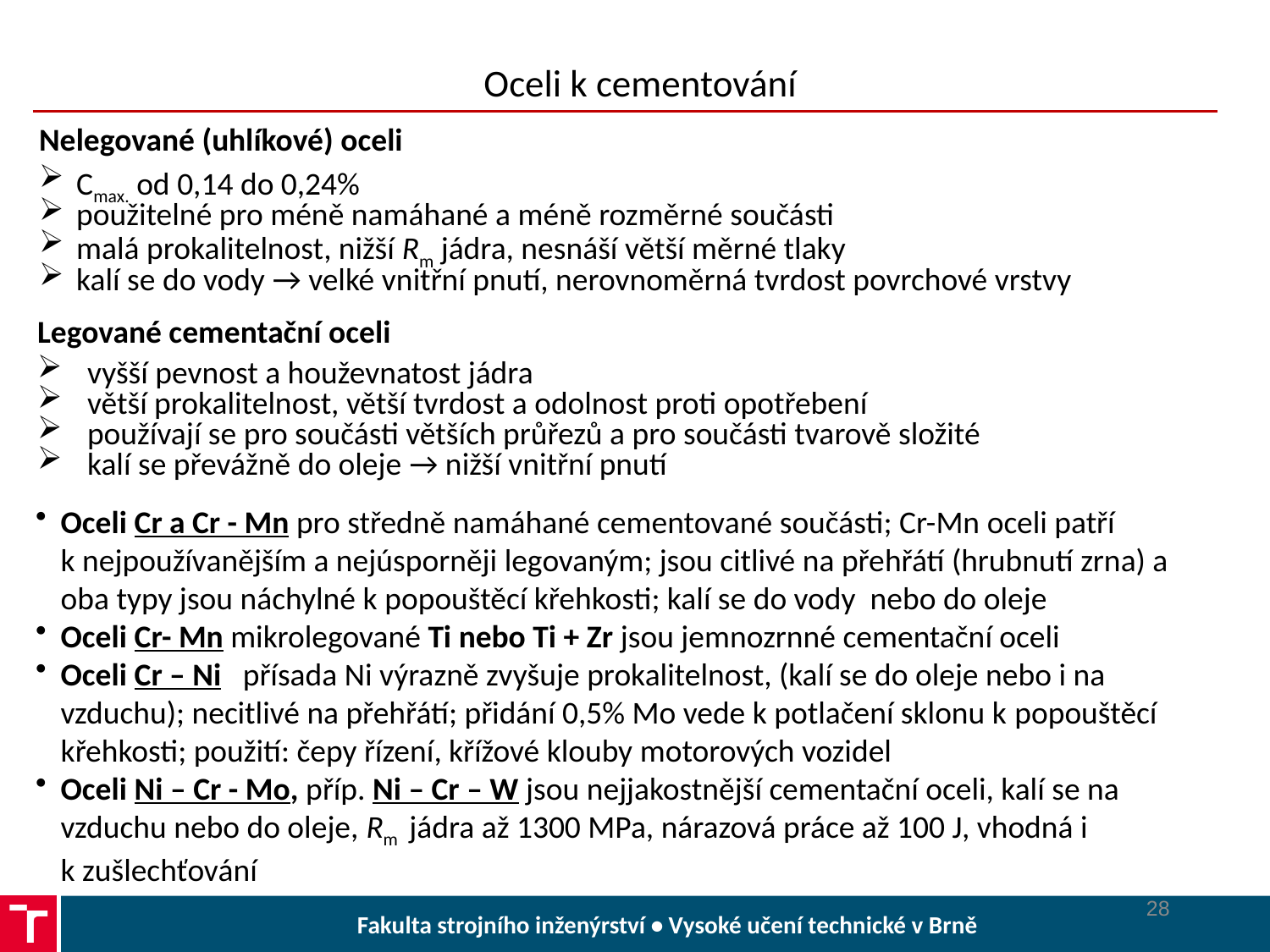

# Oceli k cementování
Nelegované (uhlíkové) oceli
Cmax. od 0,14 do 0,24%
použitelné pro méně namáhané a méně rozměrné součásti
malá prokalitelnost, nižší Rm jádra, nesnáší větší měrné tlaky
kalí se do vody → velké vnitřní pnutí, nerovnoměrná tvrdost povrchové vrstvy
Legované cementační oceli
vyšší pevnost a houževnatost jádra
větší prokalitelnost, větší tvrdost a odolnost proti opotřebení
používají se pro součásti větších průřezů a pro součásti tvarově složité
kalí se převážně do oleje → nižší vnitřní pnutí
Oceli Cr a Cr - Mn pro středně namáhané cementované součásti; Cr-Mn oceli patří  k nejpoužívanějším a nejúsporněji legovaným; jsou citlivé na přehřátí (hrubnutí zrna) a oba typy jsou náchylné k popouštěcí křehkosti; kalí se do vody  nebo do oleje
Oceli Cr- Mn mikrolegované Ti nebo Ti + Zr jsou jemnozrnné cementační oceli
Oceli Cr – Ni   přísada Ni výrazně zvyšuje prokalitelnost, (kalí se do oleje nebo i na vzduchu); necitlivé na přehřátí; přidání 0,5% Mo vede k potlačení sklonu k popouštěcí křehkosti; použití: čepy řízení, křížové klouby motorových vozidel
Oceli Ni – Cr - Mo, příp. Ni – Cr – W jsou nejjakostnější cementační oceli, kalí se na vzduchu nebo do oleje, Rm  jádra až 1300 MPa, nárazová práce až 100 J, vhodná i k zušlechťování
28